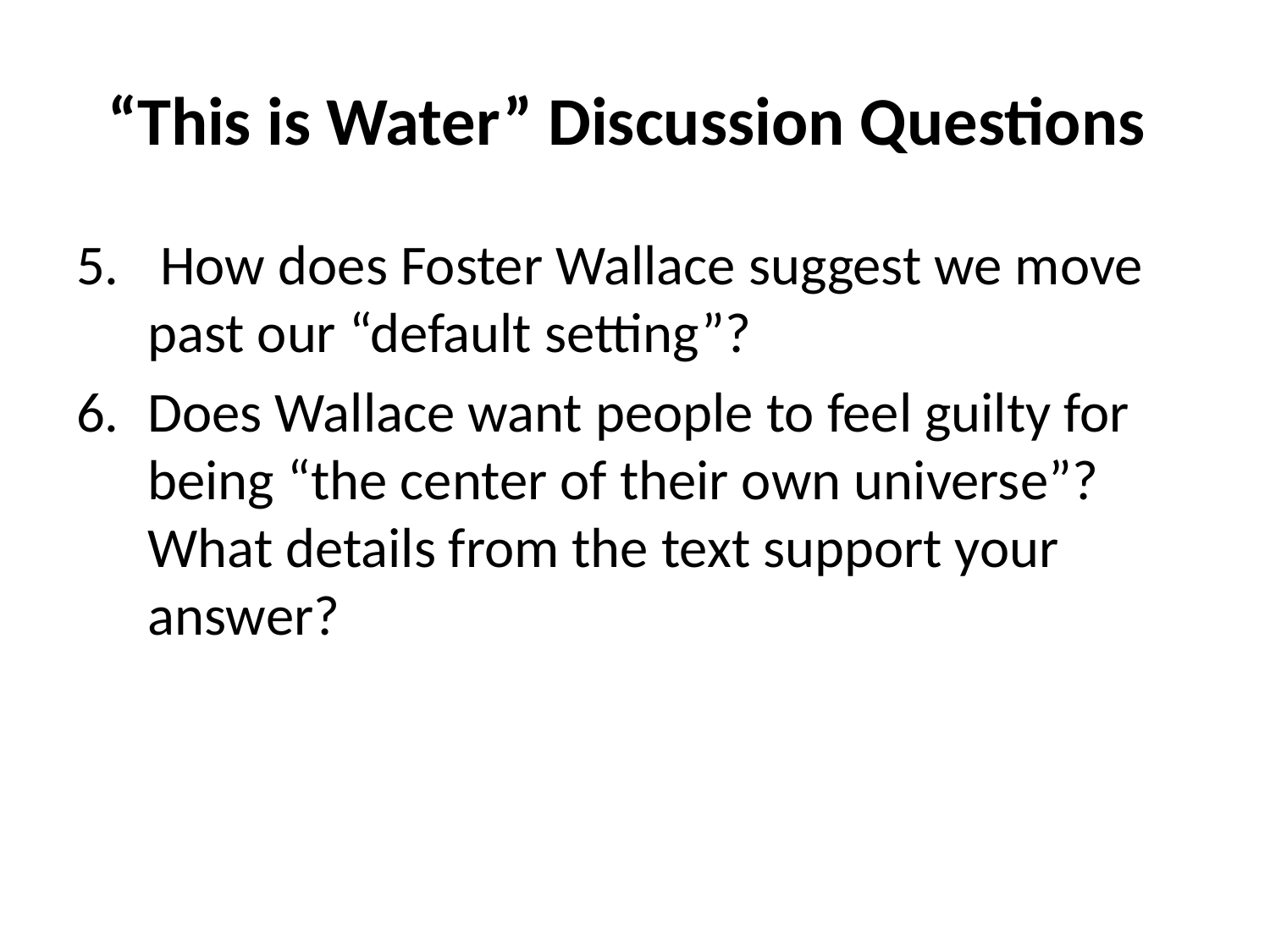

# “This is Water” Discussion Questions
 How does Foster Wallace suggest we move past our “default setting”?
Does Wallace want people to feel guilty for being “the center of their own universe”? What details from the text support your answer?